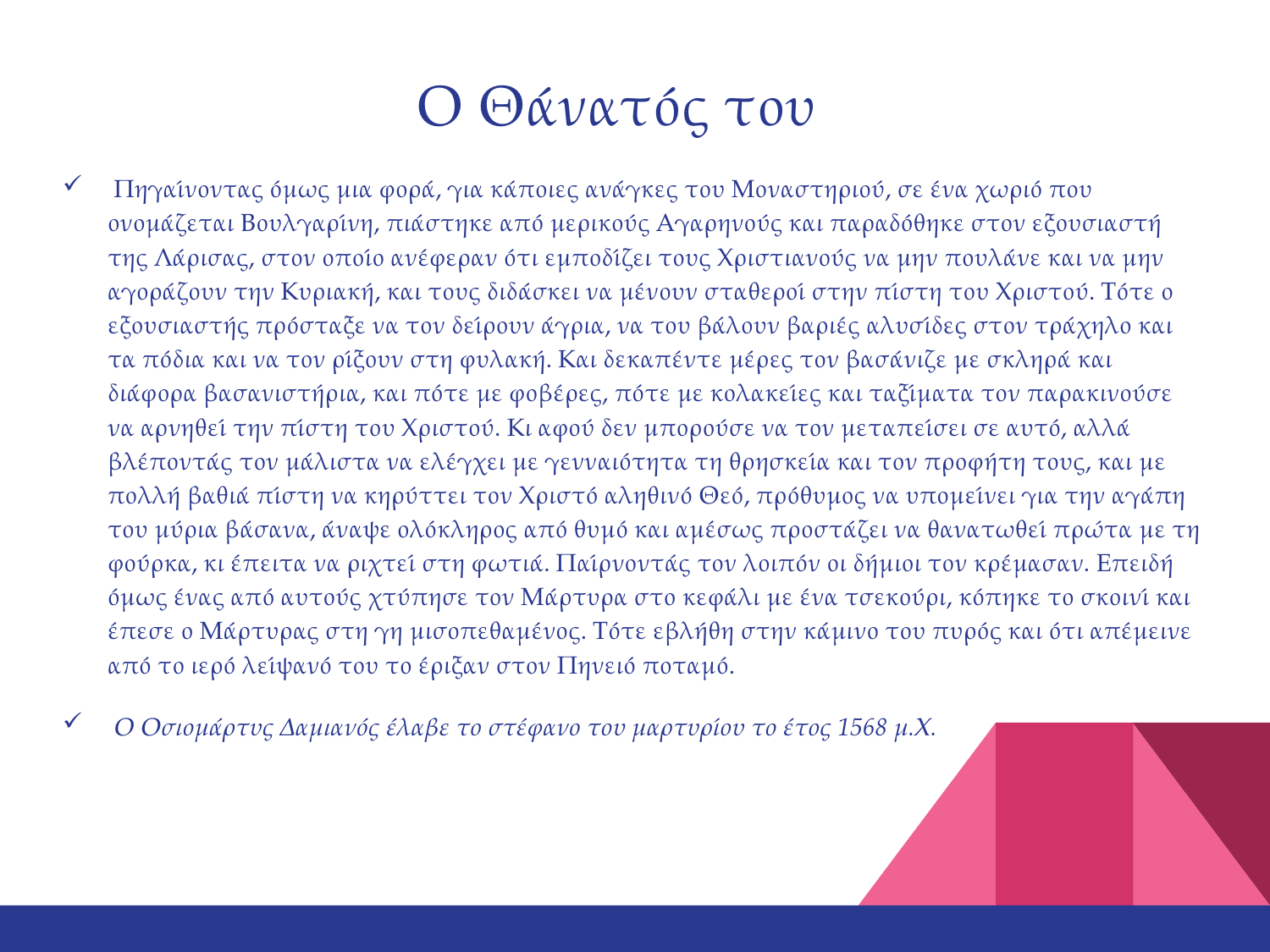

# Ο Θάνατός του
 Πηγαίνοντας όμως μια φορά, για κάποιες ανάγκες του Μοναστηριού, σε ένα χωριό που ονομάζεται Βουλγαρίνη, πιάστηκε από μερικούς Αγαρηνούς και παραδόθηκε στον εξουσιαστή της Λάρισας, στον οποίο ανέφεραν ότι εμποδίζει τους Χριστιανούς να μην πουλάνε και να μην αγοράζουν την Κυριακή, και τους διδάσκει να μένουν σταθεροί στην πίστη του Χριστού. Τότε ο εξουσιαστής πρόσταξε να τον δείρουν άγρια, να του βάλουν βαριές αλυσίδες στον τράχηλο και τα πόδια και να τον ρίξουν στη φυλακή. Και δεκαπέντε μέρες τον βασάνιζε με σκληρά και διάφορα βασανιστήρια, και πότε με φοβέρες, πότε με κολακείες και ταξίματα τον παρακινούσε να αρνηθεί την πίστη του Χριστού. Κι αφού δεν μπορούσε να τον μεταπείσει σε αυτό, αλλά βλέποντάς τον μάλιστα να ελέγχει με γενναιότητα τη θρησκεία και τον προφήτη τους, και με πολλή βαθιά πίστη να κηρύττει τον Χριστό αληθινό Θεό, πρόθυμος να υπομείνει για την αγάπη του μύρια βάσανα, άναψε ολόκληρος από θυμό και αμέσως προστάζει να θανατωθεί πρώτα με τη φούρκα, κι έπειτα να ριχτεί στη φωτιά. Παίρνοντάς τον λοιπόν οι δήμιοι τον κρέμασαν. Επειδή όμως ένας από αυτούς χτύπησε τον Μάρτυρα στο κεφάλι με ένα τσεκούρι, κόπηκε το σκοινί και έπεσε ο Μάρτυρας στη γη μισοπεθαμένος. Τότε εβλήθη στην κάμινο του πυρός και ότι απέμεινε από το ιερό λείψανό του το έριξαν στον Πηνειό ποταμό.
 Ο Οσιομάρτυς Δαμιανός έλαβε το στέφανο του μαρτυρίου το έτος 1568 μ.Χ.